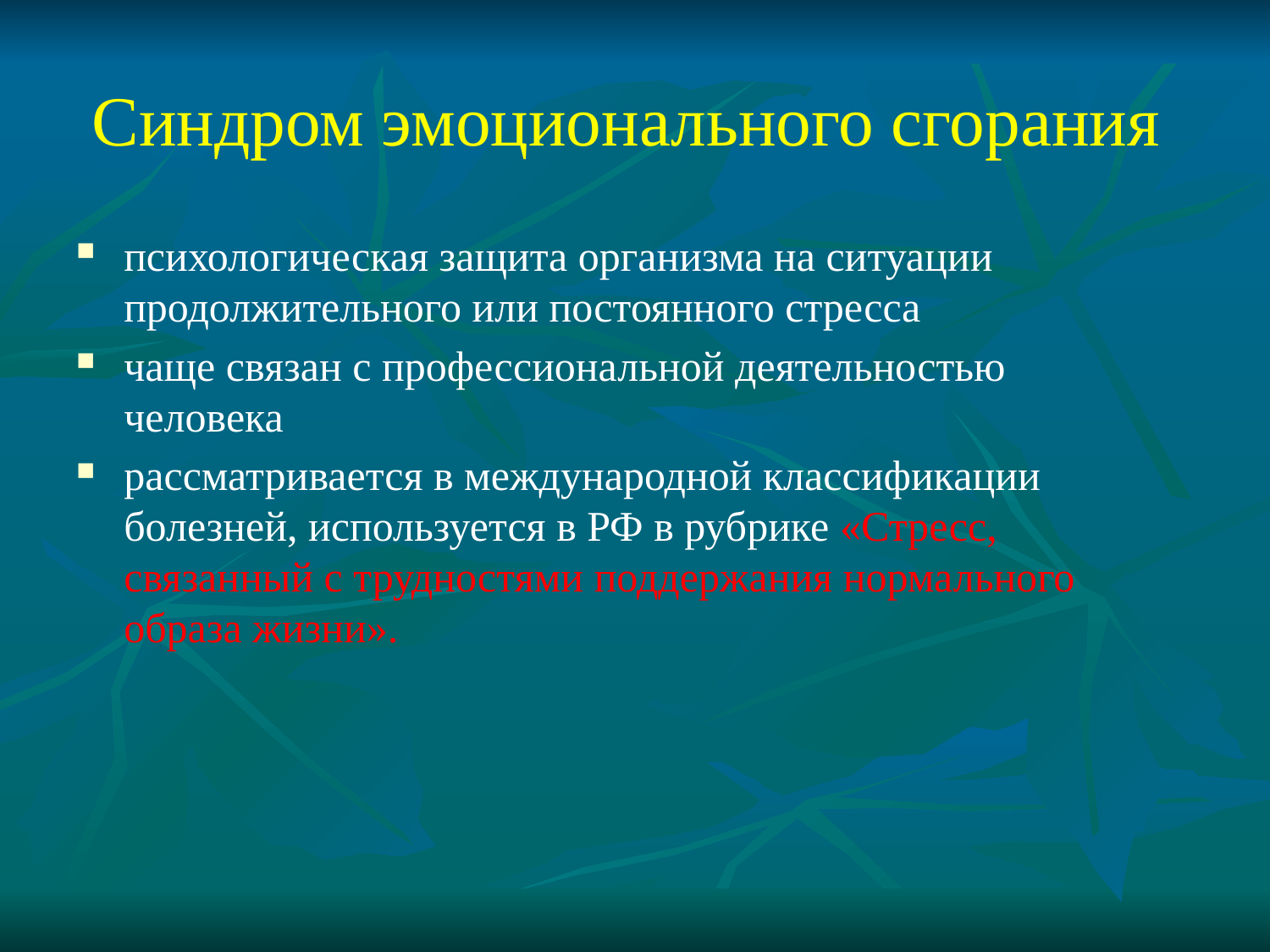

# Синдром эмоционального сгорания
психологическая защита организма на ситуации продолжительного или постоянного стресса
чаще связан с профессиональной деятельностью человека
рассматривается в международной классификации болезней, используется в РФ в рубрике «Стресс, связанный с трудностями поддержания нормального образа жизни».